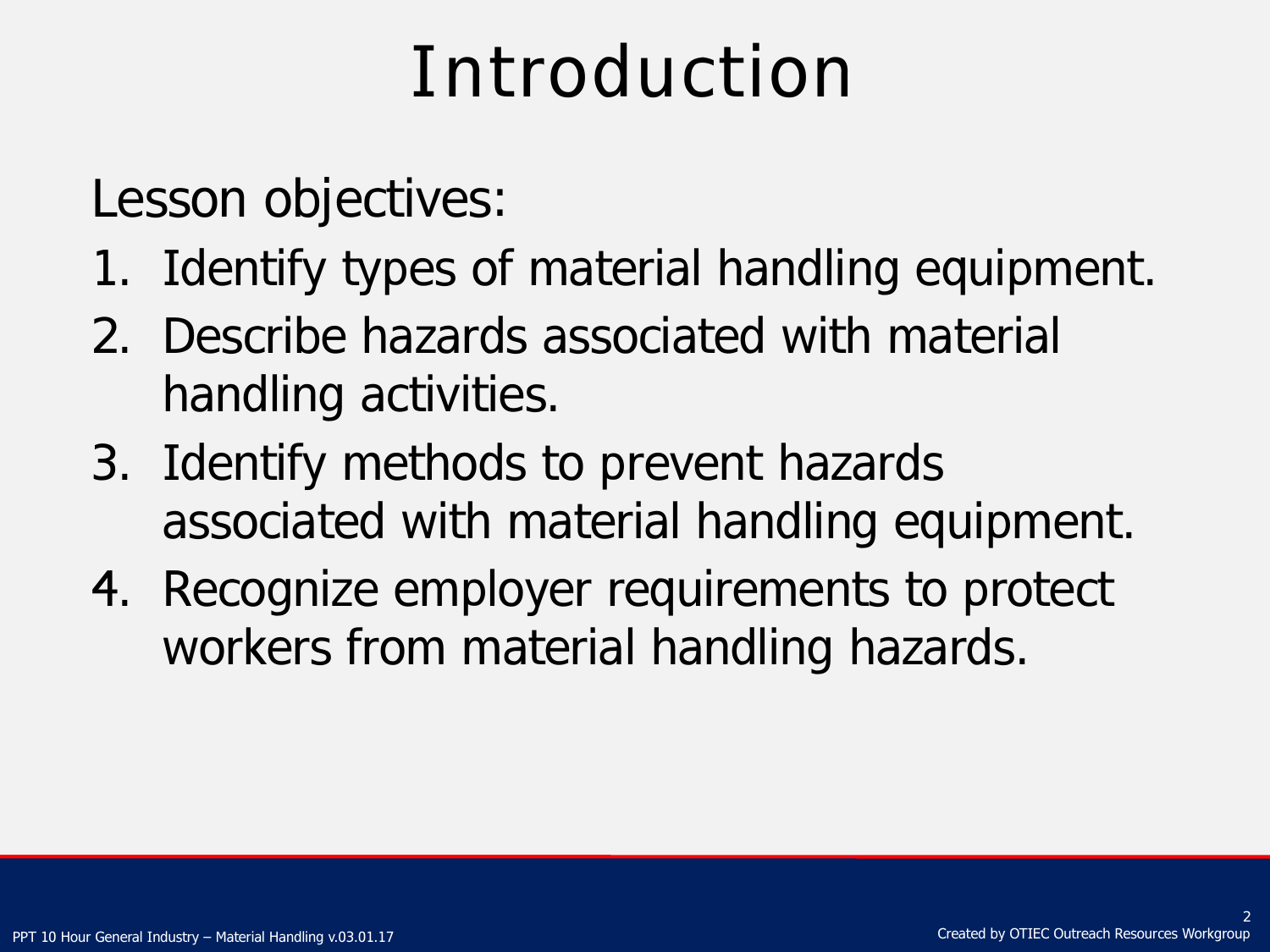

# Introduction
Lesson objectives:
Identify types of material handling equipment.
Describe hazards associated with material handling activities.
Identify methods to prevent hazards associated with material handling equipment.
Recognize employer requirements to protect workers from material handling hazards.